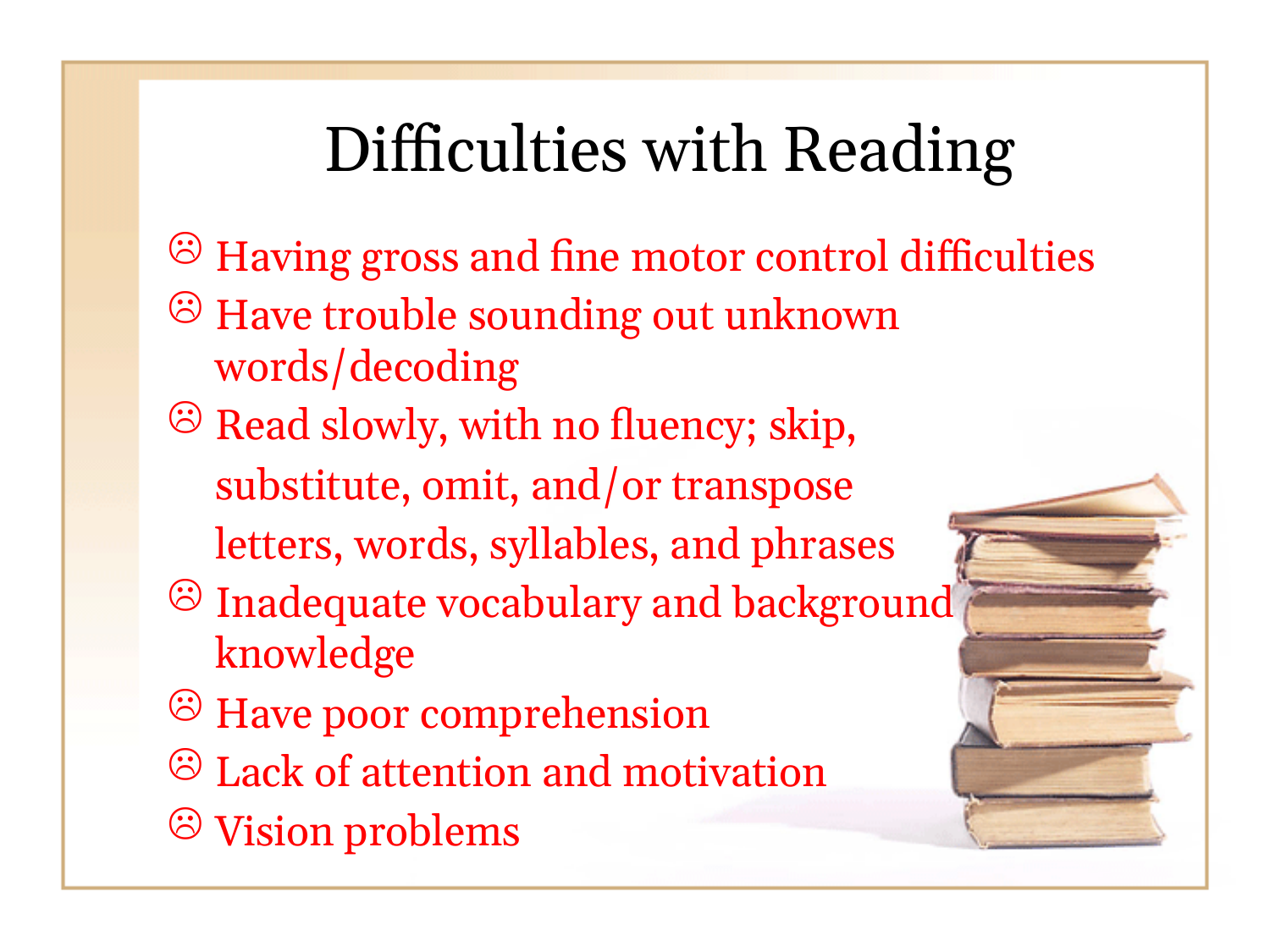

# Difficulties with Reading
Having gross and fine motor control difficulties
Have trouble sounding out unknown words/decoding
Read slowly, with no fluency; skip,
	substitute, omit, and/or transpose
	letters, words, syllables, and phrases
Inadequate vocabulary and background                    knowledge
Have poor comprehension
Lack of attention and motivation
Vision problems